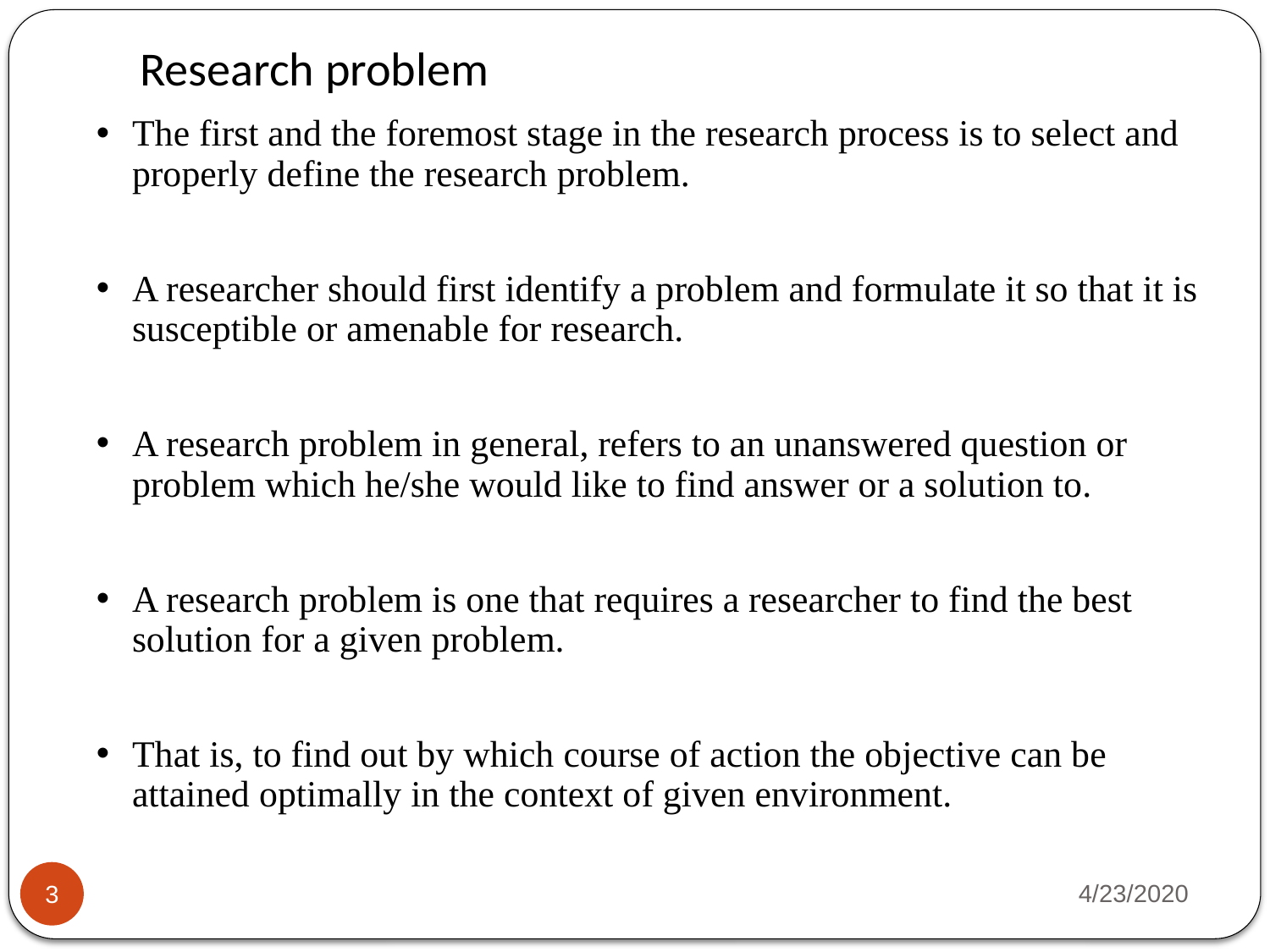

# Research problem
The first and the foremost stage in the research process is to select and properly define the research problem.

A researcher should first identify a problem and formulate it so that it is susceptible or amenable for research.

A research problem in general, refers to an unanswered question or problem which he/she would like to find answer or a solution to.

A research problem is one that requires a researcher to find the best solution for a given problem.

That is, to find out by which course of action the objective can be attained optimally in the context of given environment.

4/23/2020
3